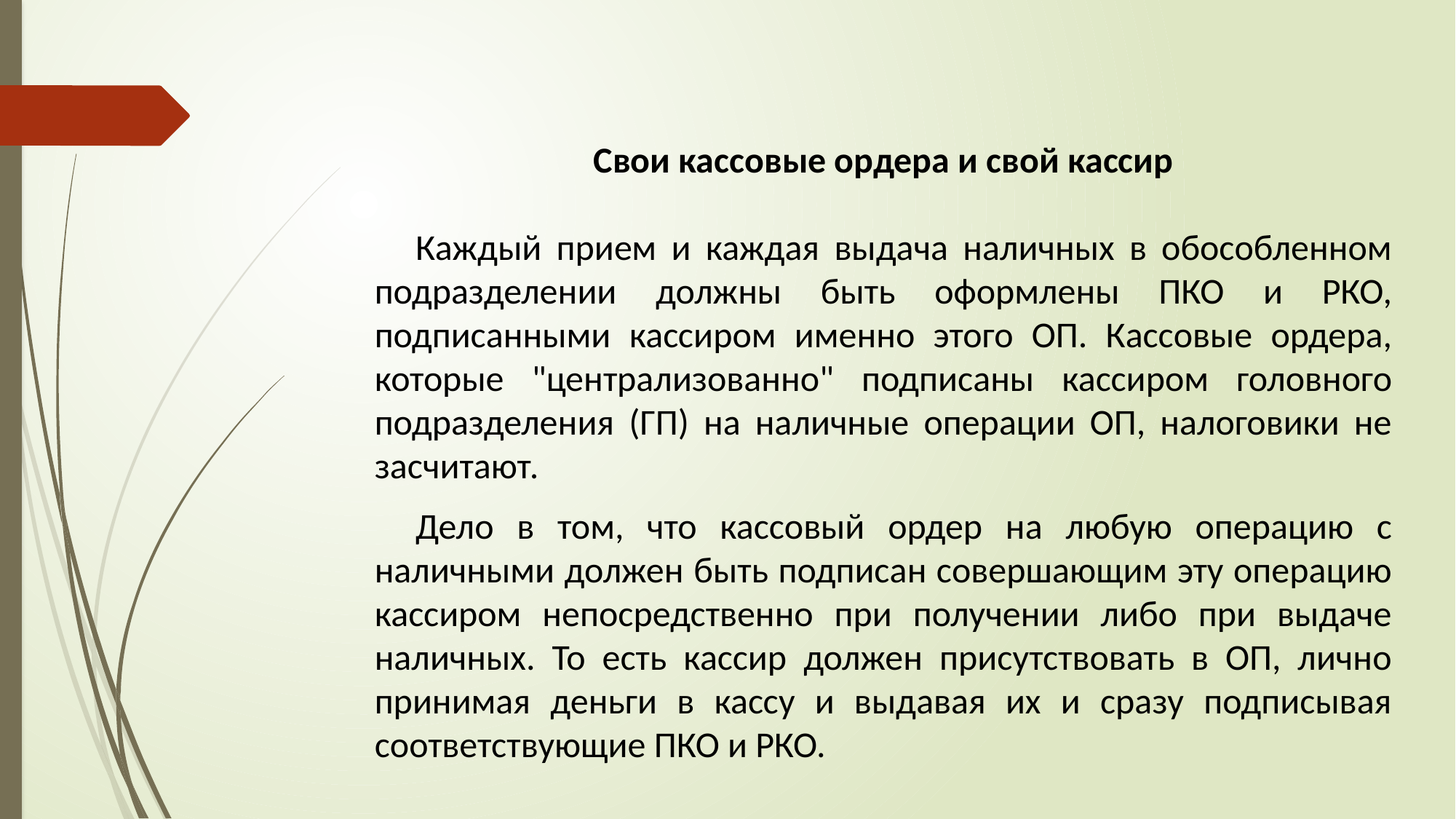

Свои кассовые ордера и свой кассир

Каждый прием и каждая выдача наличных в обособленном подразделении должны быть оформлены ПКО и РКО, подписанными кассиром именно этого ОП. Кассовые ордера, которые "централизованно" подписаны кассиром головного подразделения (ГП) на наличные операции ОП, налоговики не засчитают.
Дело в том, что кассовый ордер на любую операцию с наличными должен быть подписан совершающим эту операцию кассиром непосредственно при получении либо при выдаче наличных. То есть кассир должен присутствовать в ОП, лично принимая деньги в кассу и выдавая их и сразу подписывая соответствующие ПКО и РКО.